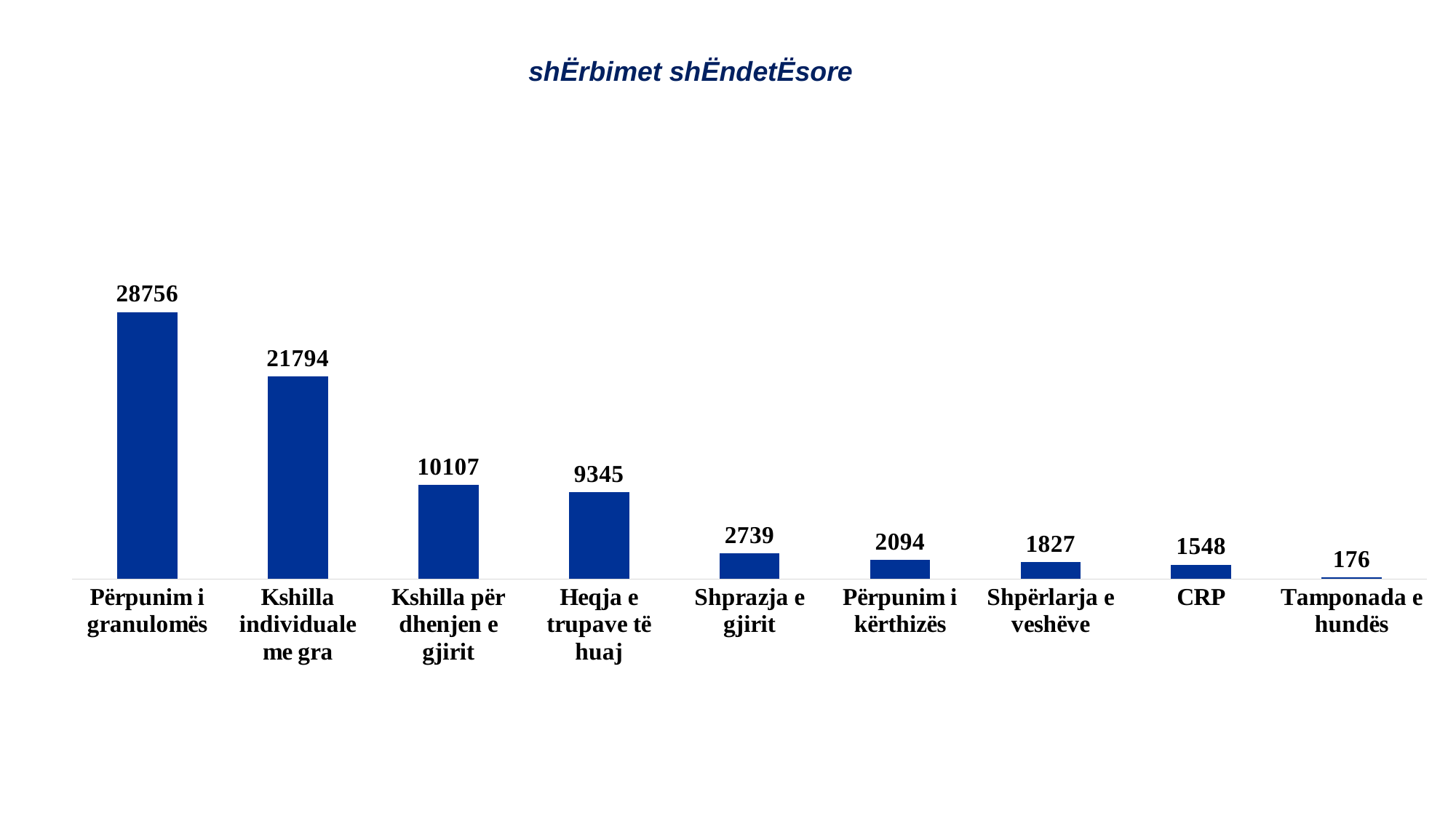

shËrbimet shËndetËsore

### Chart

| Category |  |
|---|---|
| Përpunim i granulomës | 28756.0 |
| Kshilla individuale me gra | 21794.0 |
| Kshilla për dhenjen e gjirit | 10107.0 |
| Heqja e trupave të huaj | 9345.0 |
| Shprazja e gjirit | 2739.0 |
| Përpunim i kërthizës | 2094.0 |
| Shpërlarja e veshëve | 1827.0 |
| CRP | 1548.0 |
| Tamponada e hundës | 176.0 |